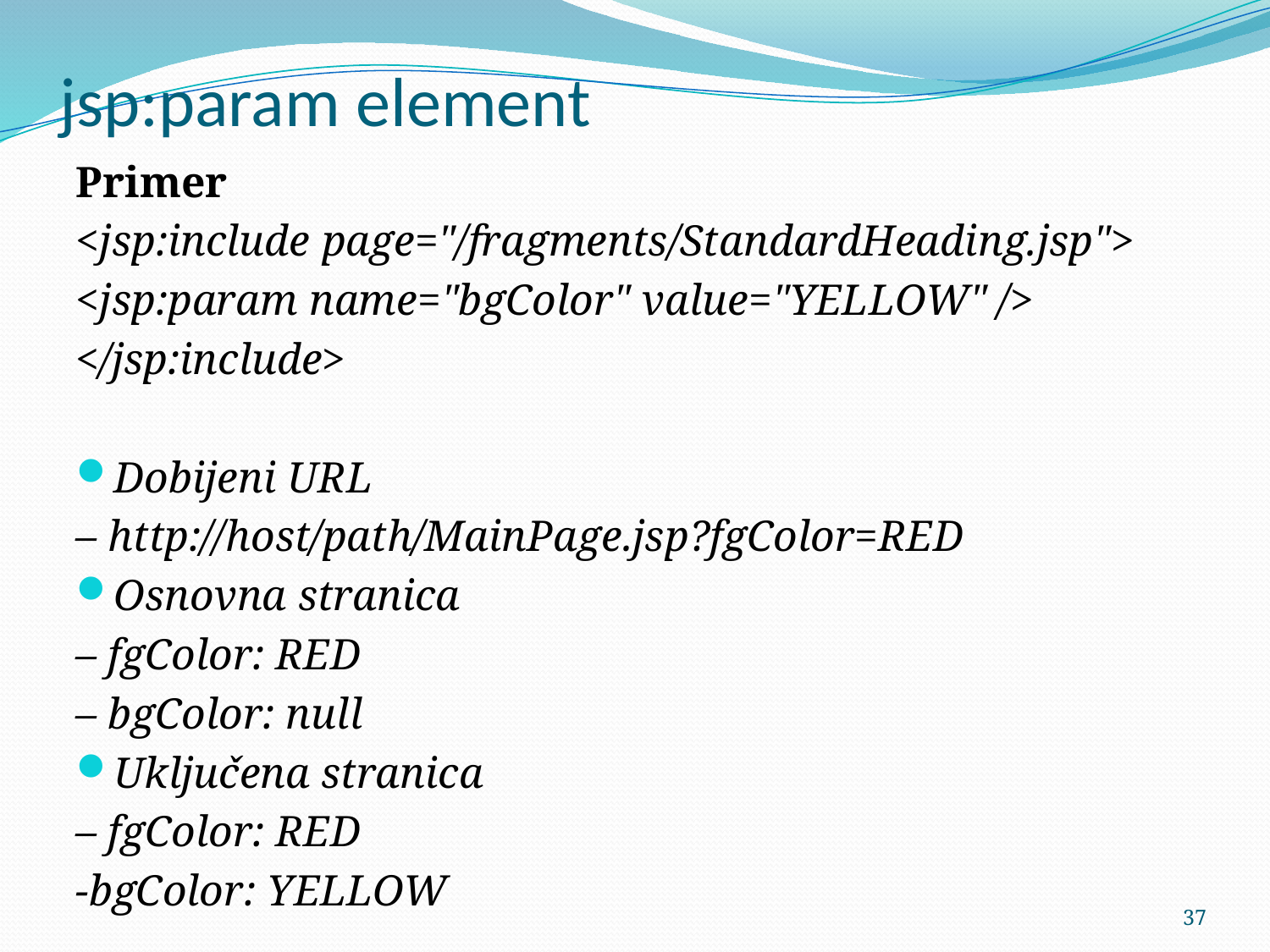

# jsp:param element
Primer
<jsp:include page="/fragments/StandardHeading.jsp">
<jsp:param name="bgColor" value="YELLOW" />
</jsp:include>

Dobijeni URL
– http://host/path/MainPage.jsp?fgColor=RED
Osnovna stranica
– fgColor: RED
– bgColor: null
Uključena stranica
– fgColor: RED
-bgColor: YELLOW
37